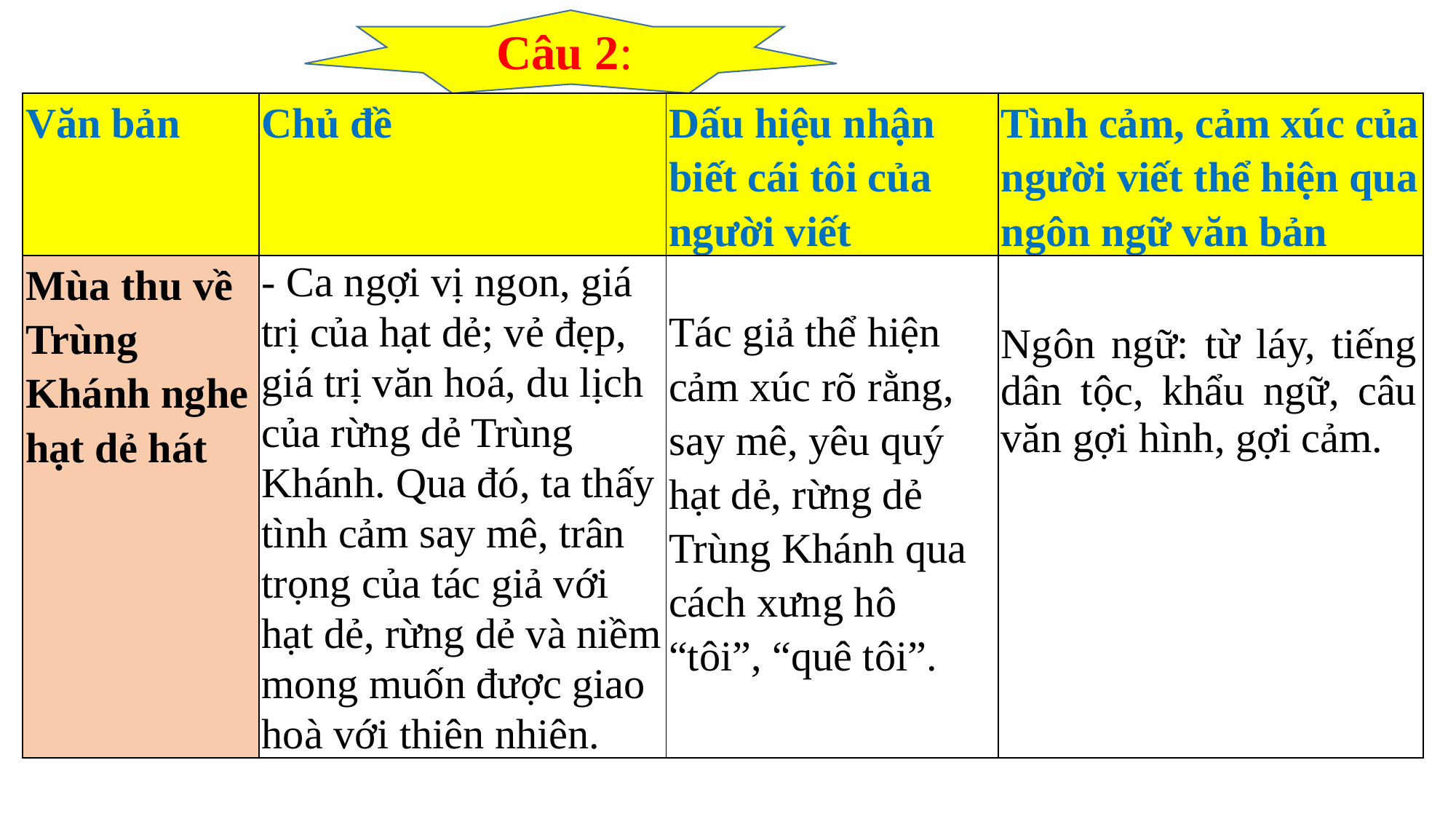

Câu 2:
| Văn bản | Chủ đề | Dấu hiệu nhận biết cái tôi của người viết | Tình cảm, cảm xúc của người viết thể hiện qua ngôn ngữ văn bản |
| --- | --- | --- | --- |
| Mùa thu về Trùng Khánh nghe hạt dẻ hát | - Ca ngợi vị ngon, giá trị của hạt dẻ; vẻ đẹp, giá trị văn hoá, du lịch của rừng dẻ Trùng Khánh. Qua đó, ta thấy tình cảm say mê, trân trọng của tác giả với hạt dẻ, rừng dẻ và niềm mong muốn được giao hoà với thiên nhiên. | Tác giả thể hiện cảm xúc rõ rằng, say mê, yêu quý hạt dẻ, rừng dẻ Trùng Khánh qua cách xưng hô “tôi”, “quê tôi”. | Ngôn ngữ: từ láy, tiếng dân tộc, khẩu ngữ, câu văn gợi hình, gợi cảm. |